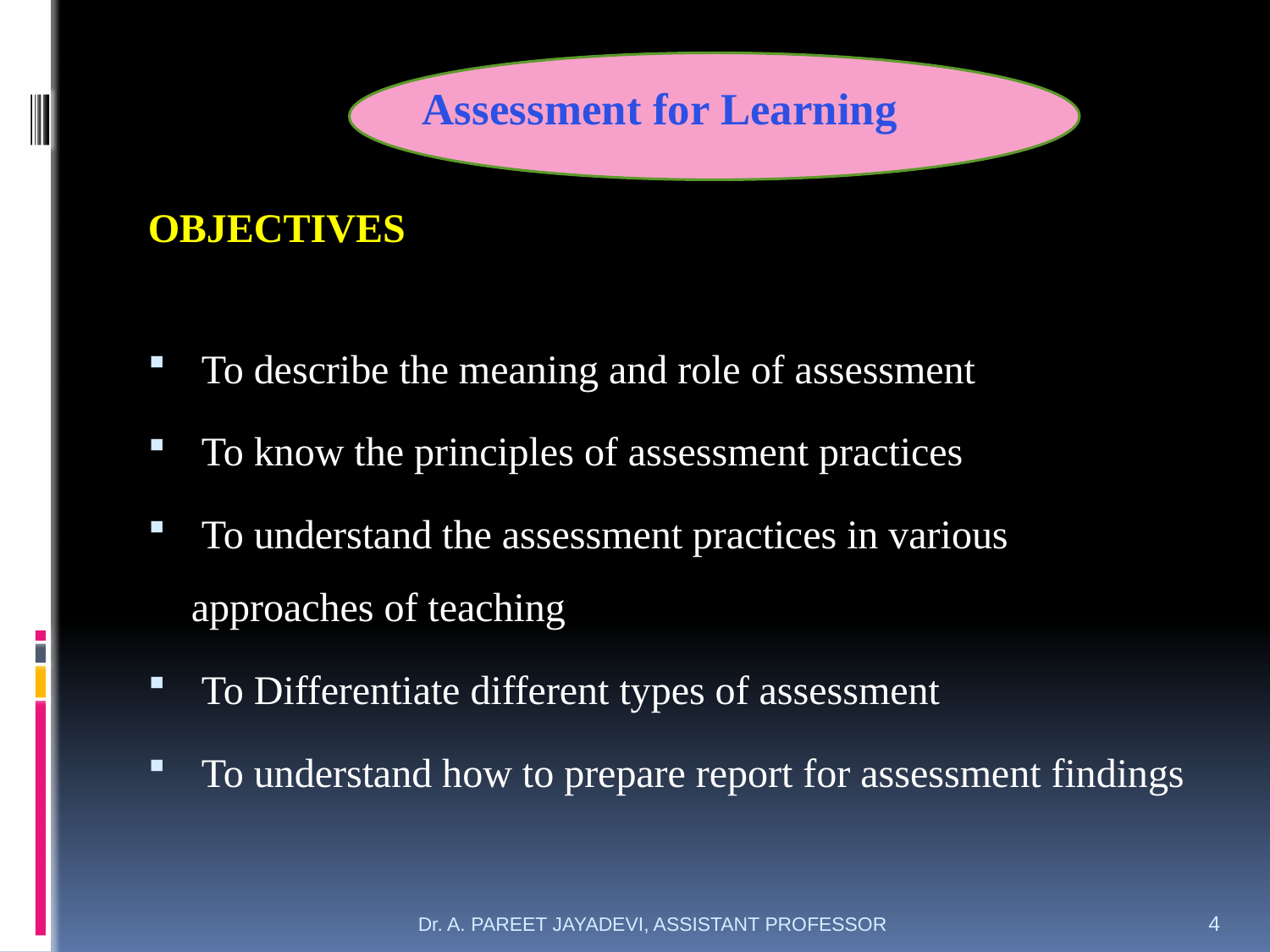

Assessment for Learning

OBJECTIVES

 To describe the meaning and role of assessment
 To know the principles of assessment practices
 To understand the assessment practices in various approaches of teaching
 To Differentiate different types of assessment
 To understand how to prepare report for assessment findings
Dr. A. PAREET JAYADEVI, ASSISTANT PROFESSOR
4